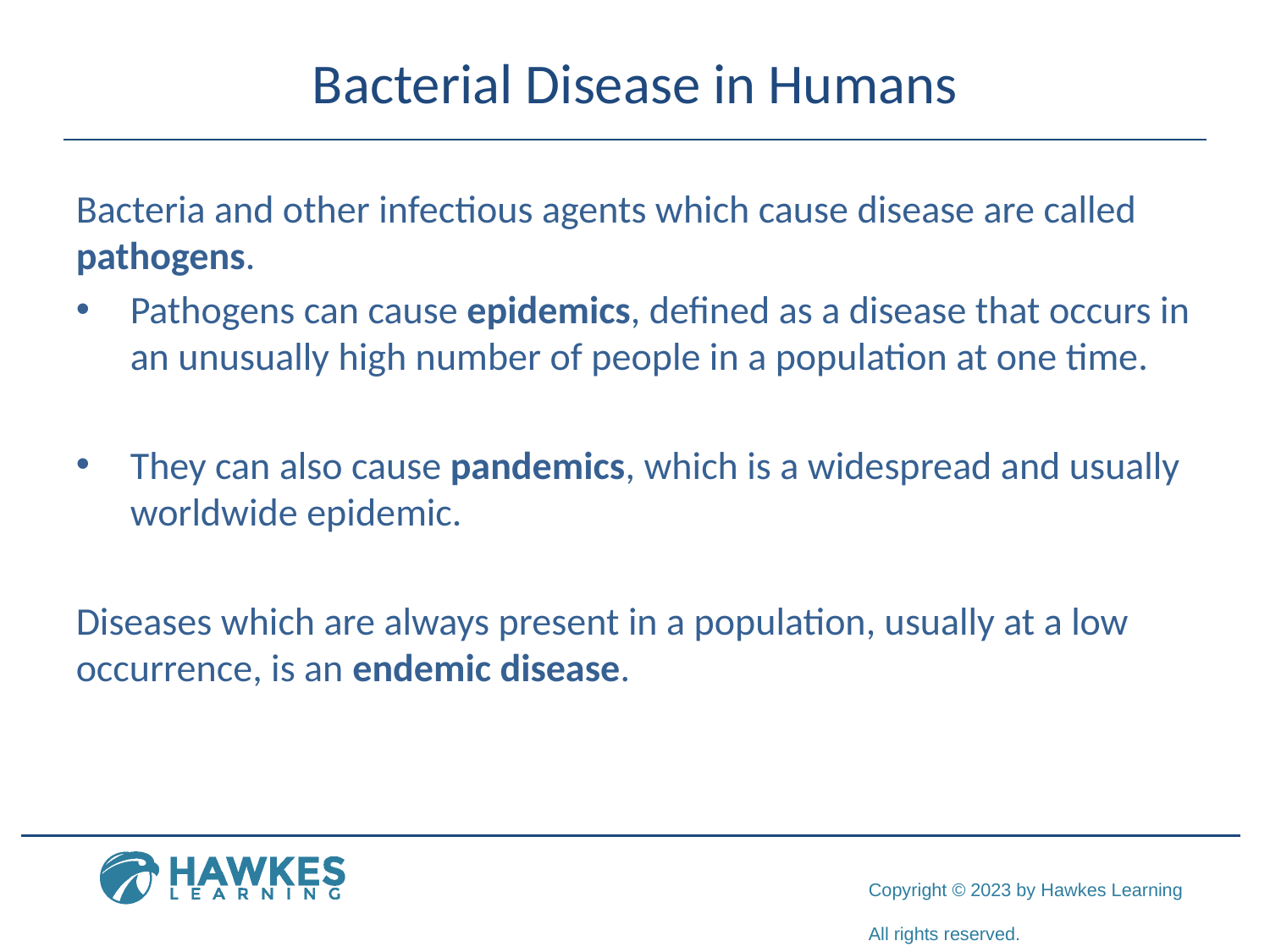

# Bacterial Disease in Humans
Bacteria and other infectious agents which cause disease are called pathogens.
Pathogens can cause epidemics, defined as a disease that occurs in an unusually high number of people in a population at one time.

They can also cause pandemics, which is a widespread and usually worldwide epidemic.

Diseases which are always present in a population, usually at a low occurrence, is an endemic disease.